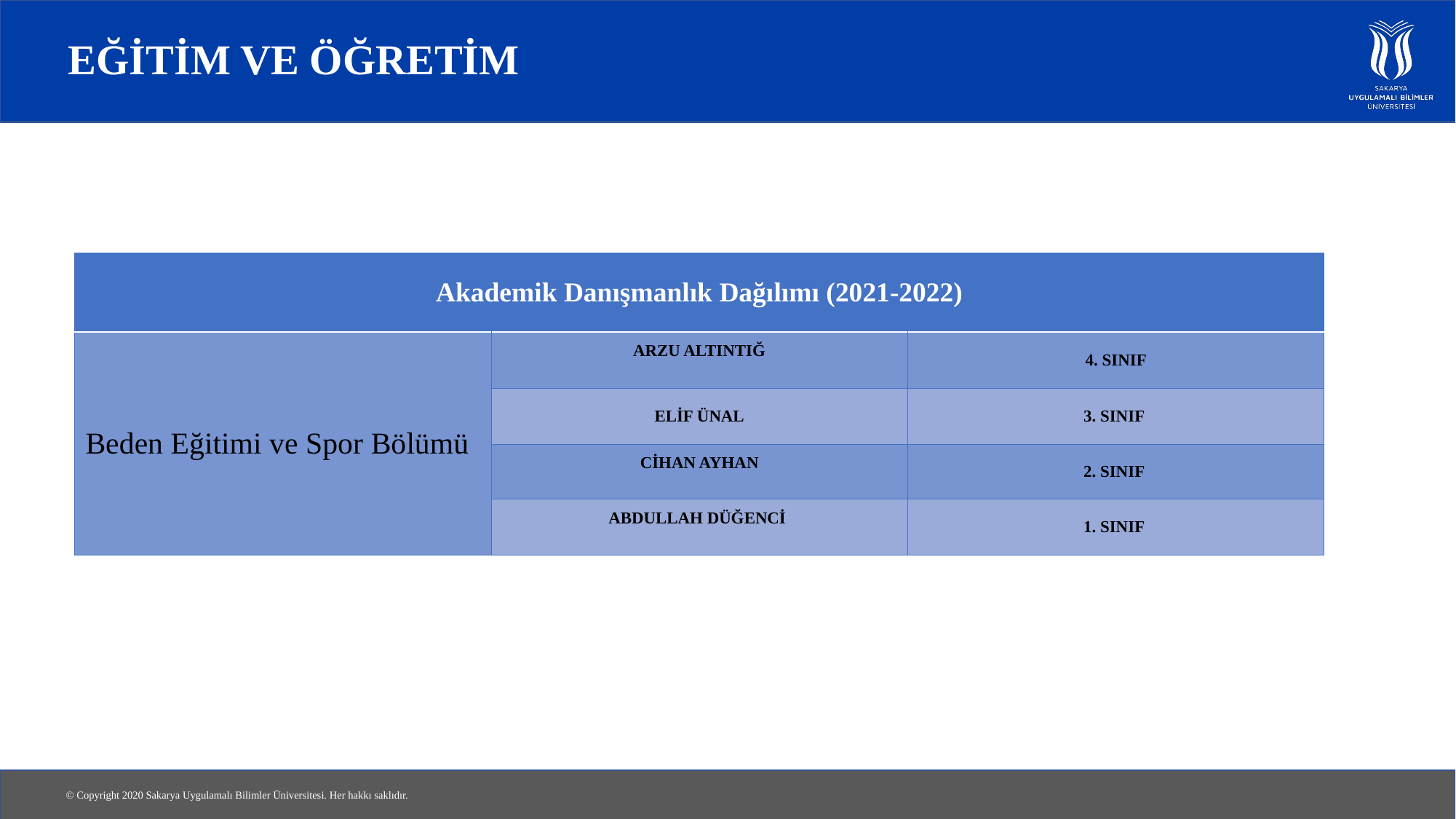

# EĞİTİM VE ÖĞRETİM
| Akademik Danışmanlık Dağılımı (2021-2022) |  |  |
| --- | --- | --- |
| Beden Eğitimi ve Spor Bölümü | ARZU ALTINTIĞ | 4. SINIF |
|  | ELİF ÜNAL | 3. SINIF |
|  | CİHAN AYHAN | 2. SINIF |
|  | ABDULLAH DÜĞENCİ | 1. SINIF |